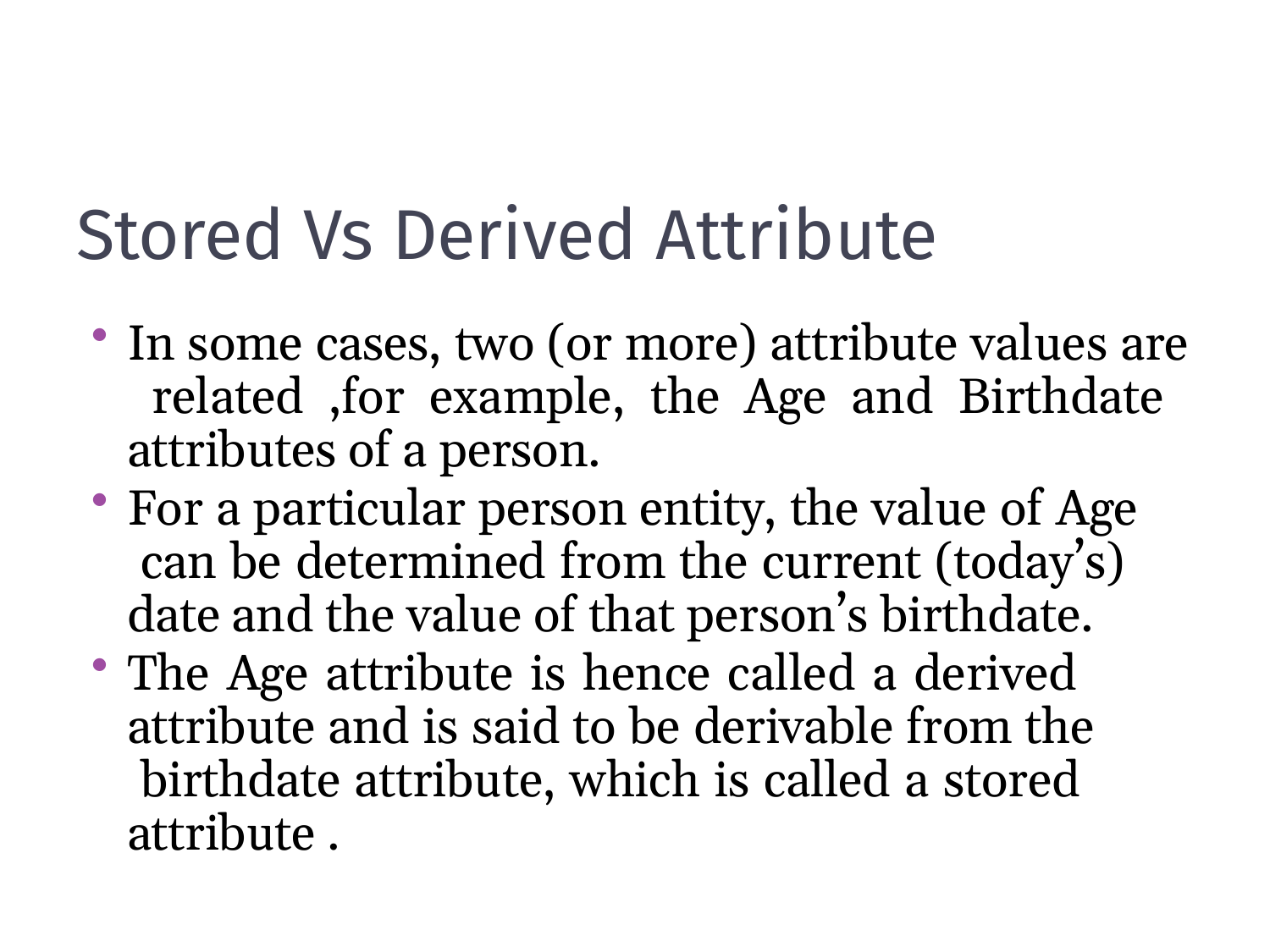

69
Stored Vs Derived Attribute
In some cases, two (or more) attribute values are  related ,for example, the Age and Birthdate  attributes of a person.
For a particular person entity, the value of Age  can be determined from the current (today’s)  date and the value of that person’s birthdate.
The Age attribute is hence called a derived  attribute and is said to be derivable from the  birthdate attribute, which is called a stored  attribute .